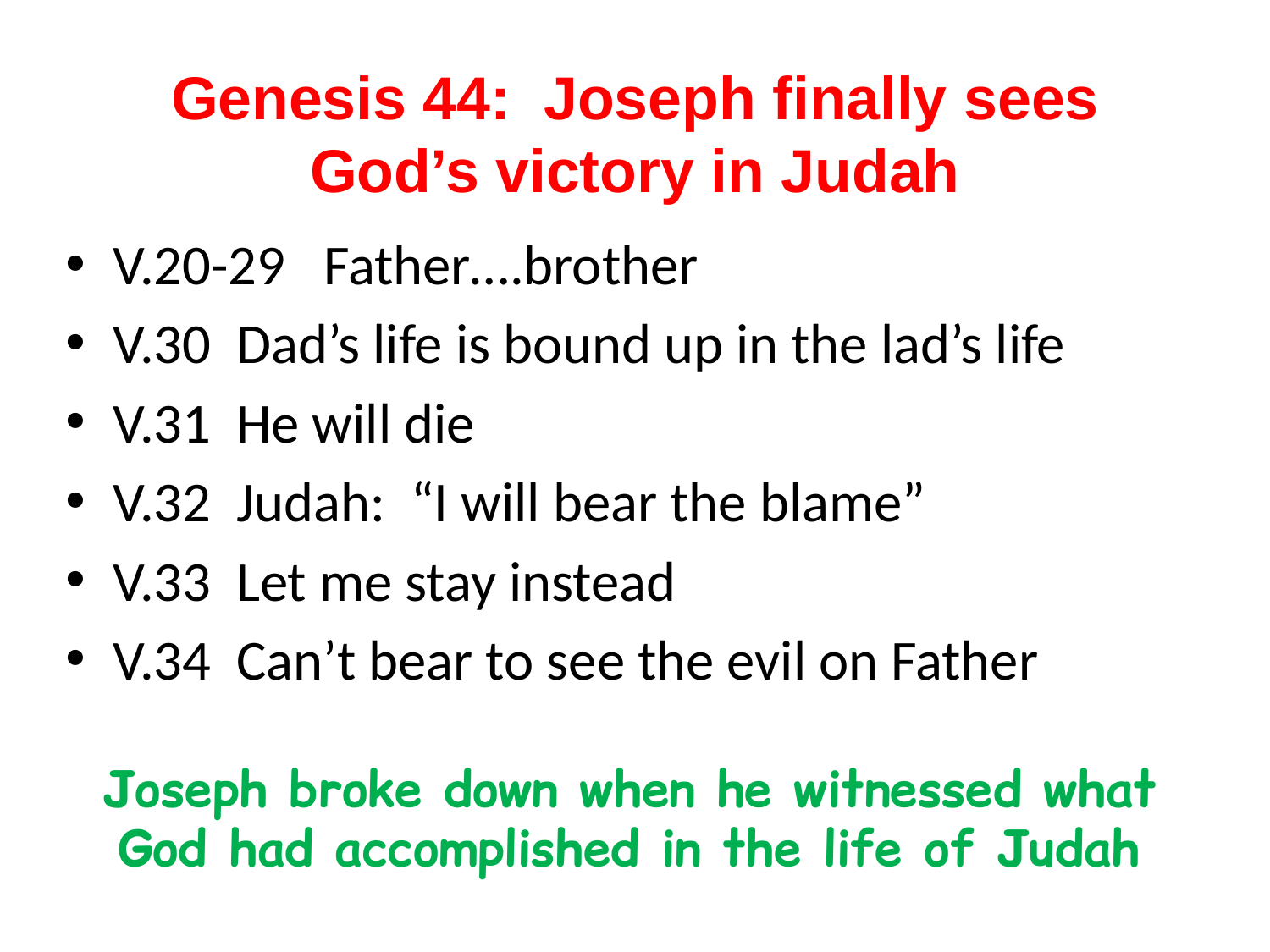

# Genesis 44:  Joseph finally sees God’s victory in Judah
V.20-29   Father….brother
V.30  Dad’s life is bound up in the lad’s life
V.31  He will die
V.32  Judah:  “I will bear the blame”
V.33  Let me stay instead
V.34  Can’t bear to see the evil on Father

Joseph broke down when he witnessed what God had accomplished in the life of Judah